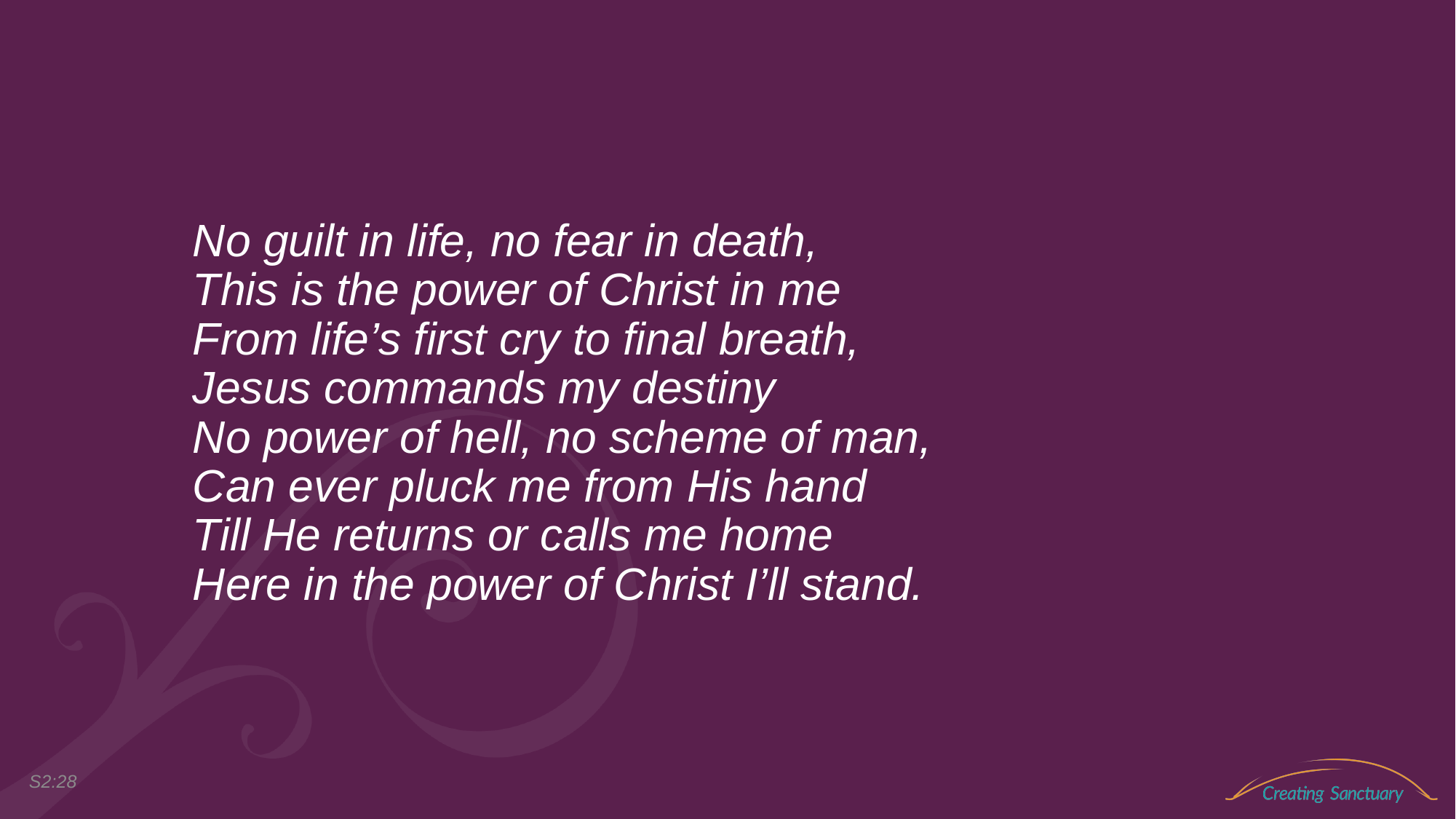

No guilt in life, no fear in death,
This is the power of Christ in me
From life’s first cry to final breath,
Jesus commands my destiny
No power of hell, no scheme of man,
Can ever pluck me from His hand
Till He returns or calls me home
Here in the power of Christ I’ll stand.
S2:28